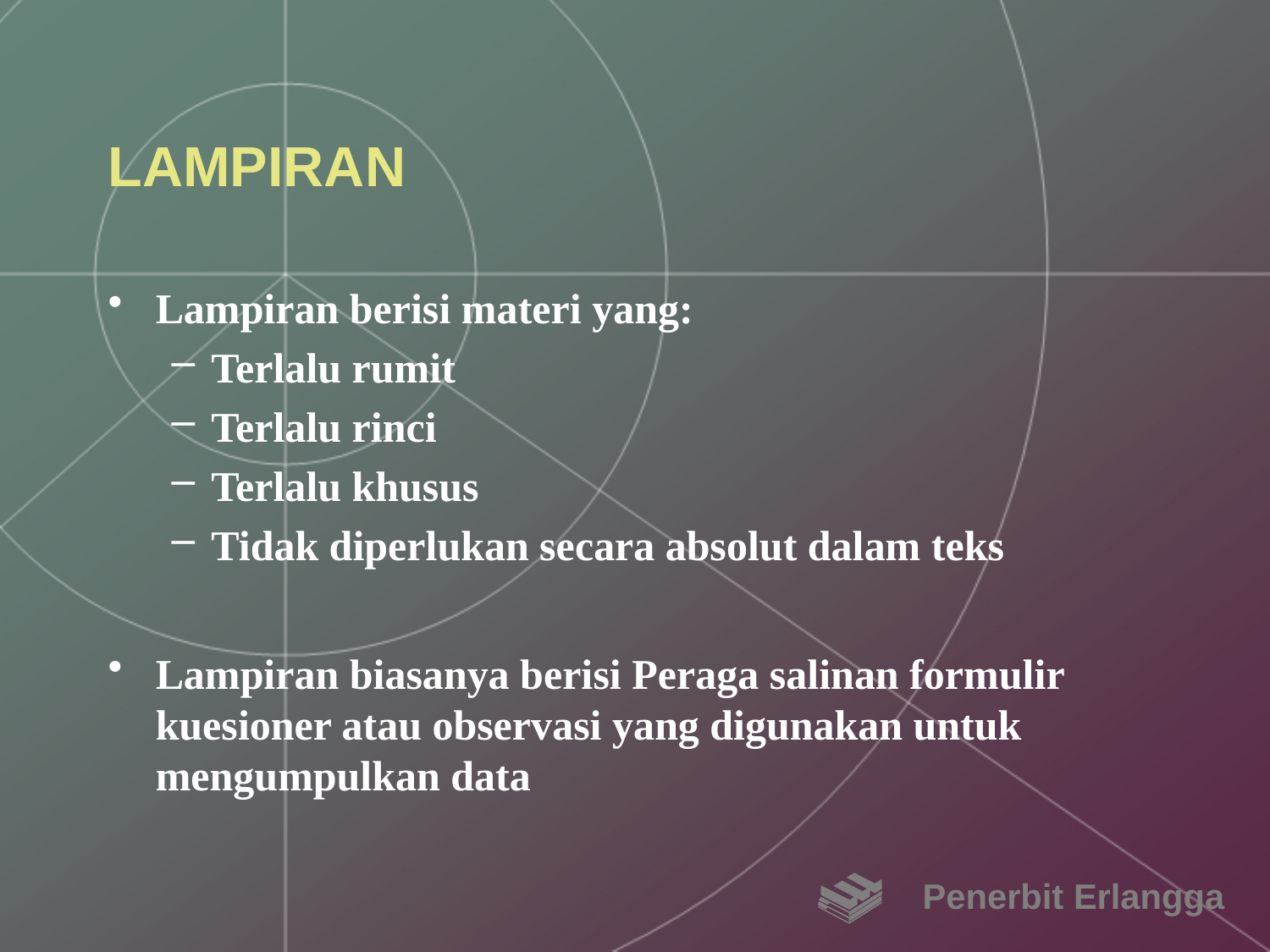

# LAMPIRAN
Lampiran berisi materi yang:
Terlalu rumit
Terlalu rinci
Terlalu khusus
Tidak diperlukan secara absolut dalam teks

Lampiran biasanya berisi Peraga salinan formulir kuesioner atau observasi yang digunakan untuk mengumpulkan data
Penerbit Erlangga